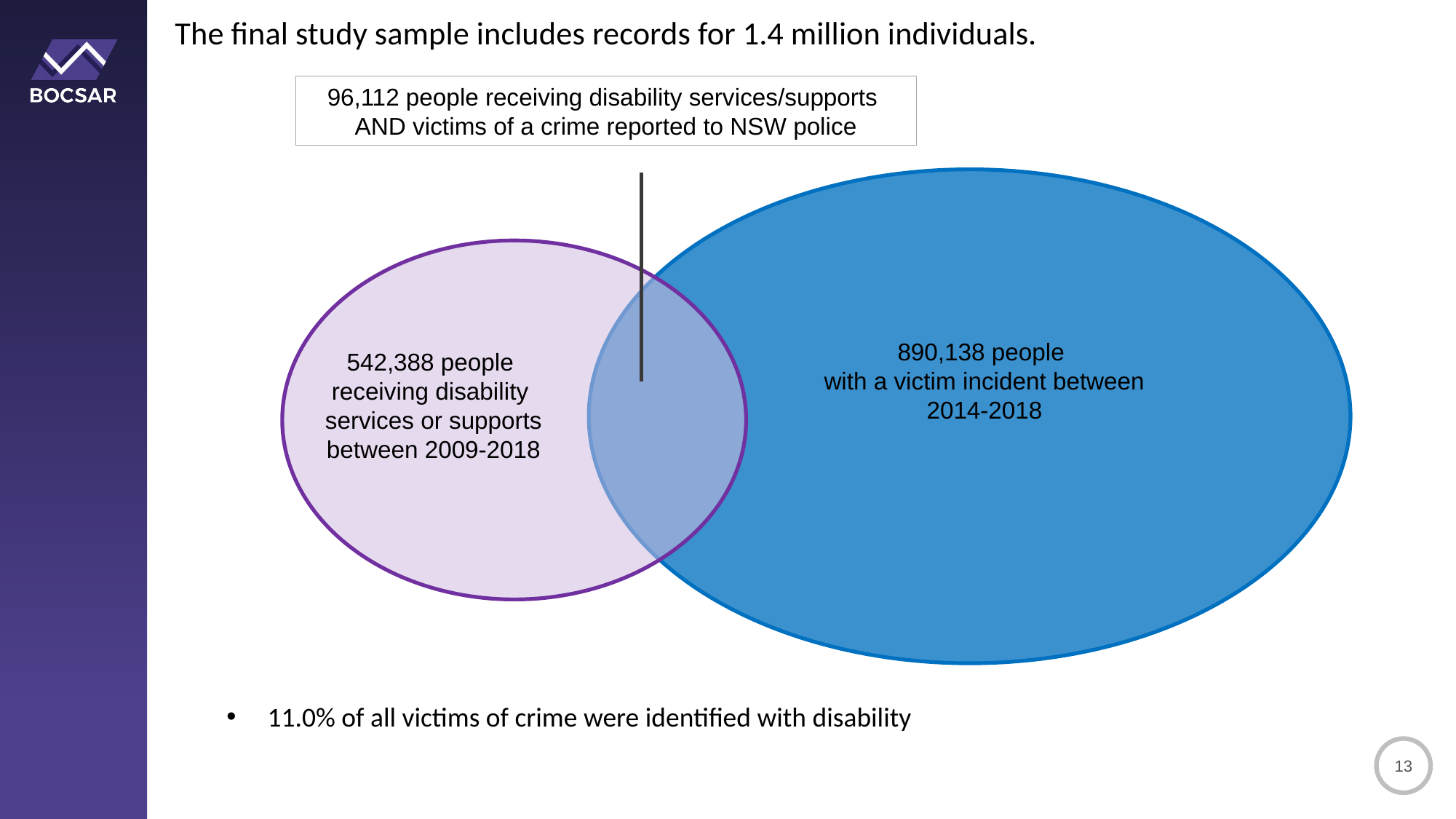

The final study sample includes records for 1.4 million individuals.
96,112 people receiving disability services/supports
AND victims of a crime reported to NSW police

890,138 people
with a victim incident between 2014-2018

542,388 people
receiving disability
services or supports between 2009-2018
11.0% of all victims of crime were identified with disability